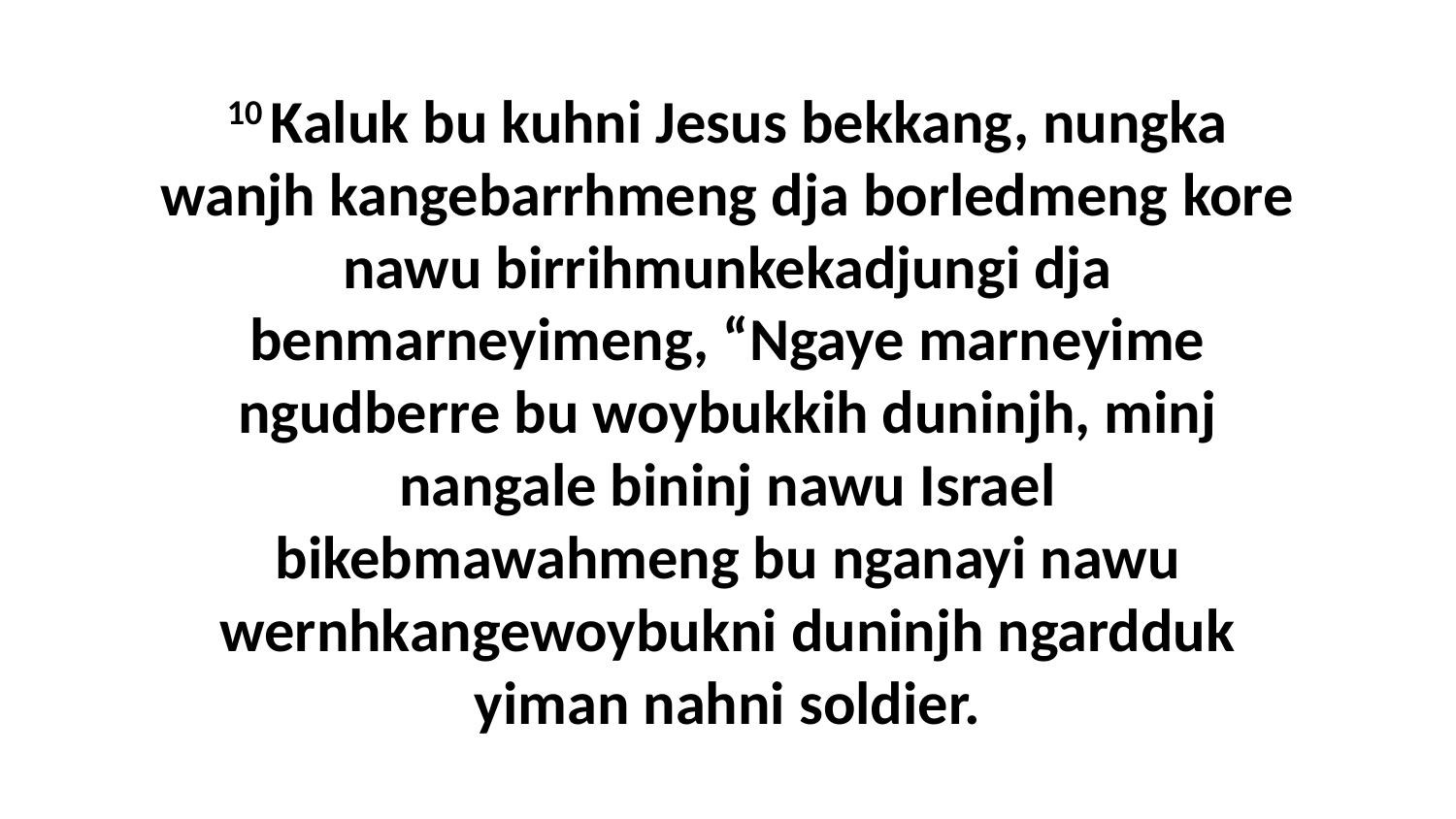

10 Kaluk bu kuhni Jesus bekkang, nungka wanjh kangebarrhmeng dja borledmeng kore nawu birrihmunkekadjungi dja benmarneyimeng, “Ngaye marneyime ngudberre bu woybukkih duninjh, minj nangale bininj nawu Israel bikebmawahmeng bu nganayi nawu wernhkangewoybukni duninjh ngardduk yiman nahni soldier.